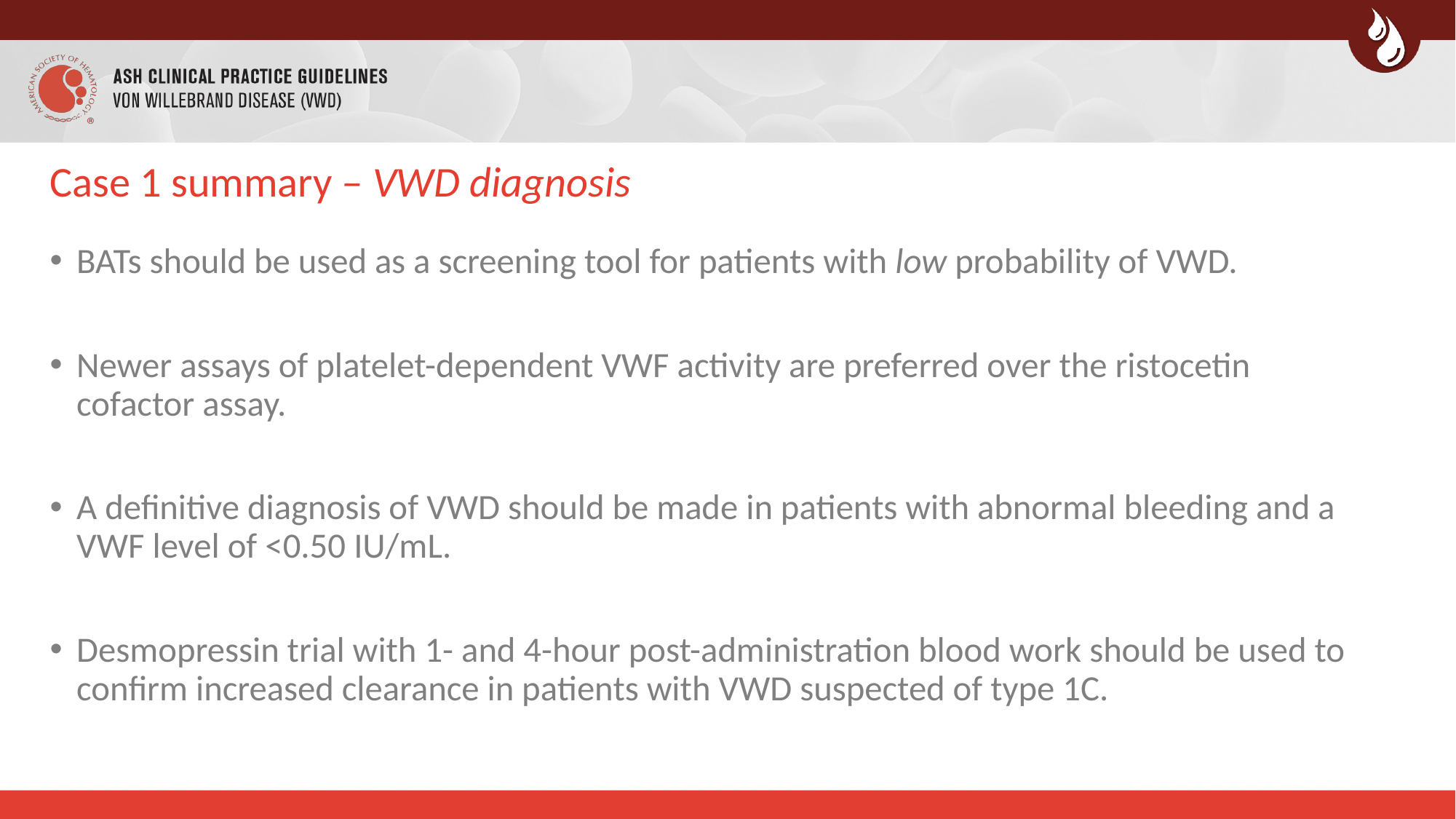

# Case 1 summary – VWD diagnosis
BATs should be used as a screening tool for patients with low probability of VWD.

Newer assays of platelet-dependent VWF activity are preferred over the ristocetin cofactor assay.

A definitive diagnosis of VWD should be made in patients with abnormal bleeding and a VWF level of <0.50 IU/mL.

Desmopressin trial with 1- and 4-hour post-administration blood work should be used to confirm increased clearance in patients with VWD suspected of type 1C.